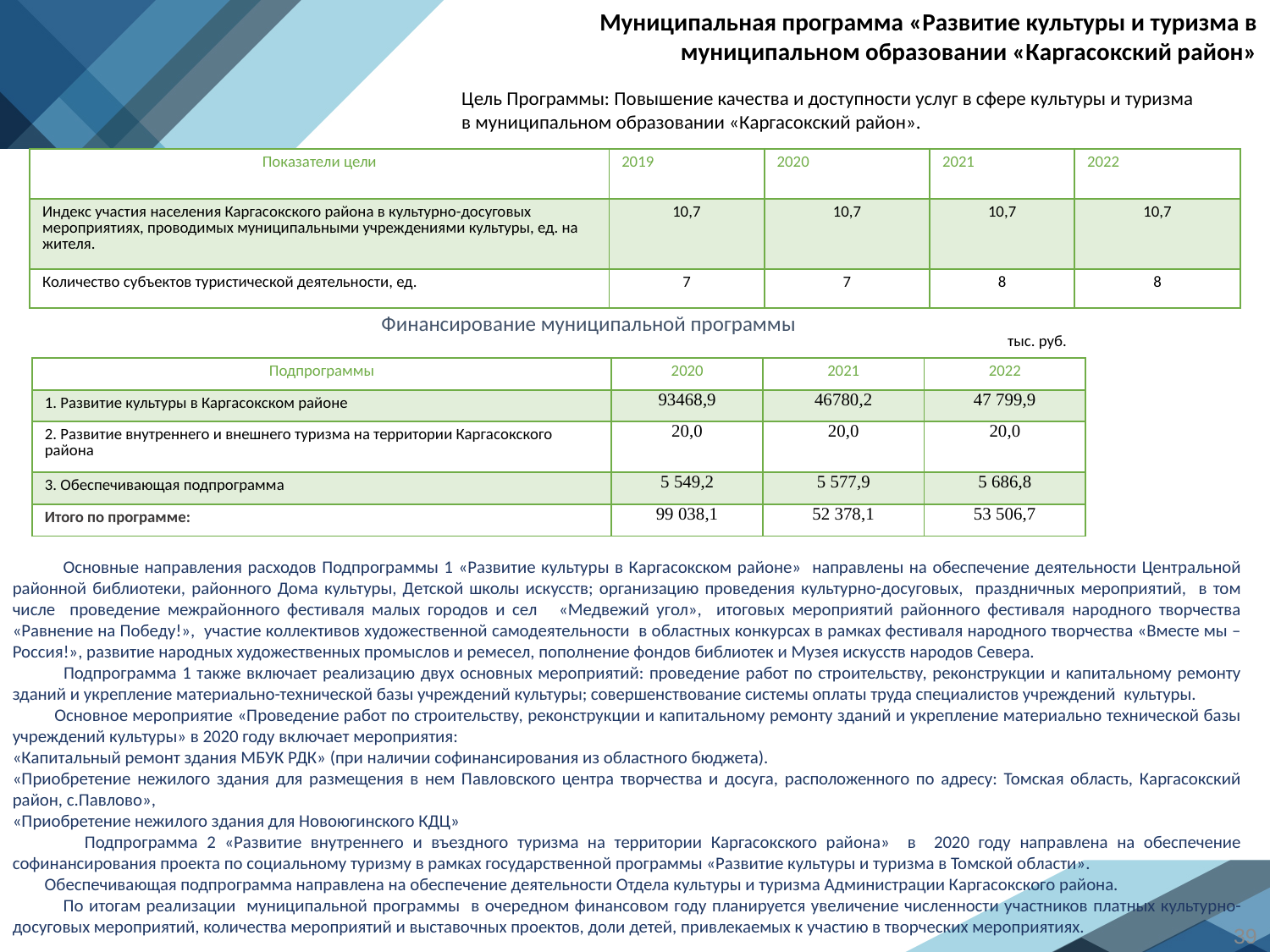

Муниципальная программа «Развитие культуры и туризма в муниципальном образовании «Каргасокский район»
Цель Программы: Повышение качества и доступности услуг в сфере культуры и туризма в муниципальном образовании «Каргасокский район».

| Показатели цели | 2019 | 2020 | 2021 | 2022 |
| --- | --- | --- | --- | --- |
| Индекс участия населения Каргасокского района в культурно-досуговых мероприятиях, проводимых муниципальными учреждениями культуры, ед. на жителя. | 10,7 | 10,7 | 10,7 | 10,7 |
| Количество субъектов туристической деятельности, ед. | 7 | 7 | 8 | 8 |
Финансирование муниципальной программы
тыс. руб.
| Подпрограммы | 2020 | 2021 | 2022 |
| --- | --- | --- | --- |
| 1. Развитие культуры в Каргасокском районе | 93468,9 | 46780,2 | 47 799,9 |
| 2. Развитие внутреннего и внешнего туризма на территории Каргасокского района | 20,0 | 20,0 | 20,0 |
| 3. Обеспечивающая подпрограмма | 5 549,2 | 5 577,9 | 5 686,8 |
| Итого по программе: | 99 038,1 | 52 378,1 | 53 506,7 |
         Основные направления расходов Подпрограммы 1 «Развитие культуры в Каргасокском районе»  направлены на обеспечение деятельности Центральной районной библиотеки, районного Дома культуры, Детской школы искусств; организацию проведения культурно-досуговых,  праздничных мероприятий,  в том числе  проведение межрайонного фестиваля малых городов и сел   «Медвежий угол»,  итоговых мероприятий районного фестиваля народного творчества «Равнение на Победу!»,  участие коллективов художественной самодеятельности  в областных конкурсах в рамках фестиваля народного творчества «Вместе мы – Россия!», развитие народных художественных промыслов и ремесел, пополнение фондов библиотек и Музея искусств народов Севера.
         Подпрограмма 1 также включает реализацию двух основных мероприятий: проведение работ по строительству, реконструкции и капитальному ремонту зданий и укрепление материально-технической базы учреждений культуры; совершенствование системы оплаты труда специалистов учреждений  культуры.
         Основное мероприятие «Проведение работ по строительству, реконструкции и капитальному ремонту зданий и укрепление материально технической базы учреждений культуры» в 2020 году включает мероприятия:
«Капитальный ремонт здания МБУК РДК» (при наличии софинансирования из областного бюджета).
«Приобретение нежилого здания для размещения в нем Павловского центра творчества и досуга, расположенного по адресу: Томская область, Каргасокский район, с.Павлово»,
«Приобретение нежилого здания для Новоюгинского КДЦ»
        Подпрограмма 2 «Развитие внутреннего и въездного туризма на территории Каргасокского района»  в  2020 году направлена на обеспечение софинансирования проекта по социальному туризму в рамках государственной программы «Развитие культуры и туризма в Томской области».
        Обеспечивающая подпрограмма направлена на обеспечение деятельности Отдела культуры и туризма Администрации Каргасокского района.
         По итогам реализации  муниципальной программы  в очередном финансовом году планируется увеличение численности участников платных культурно-досуговых мероприятий, количества мероприятий и выставочных проектов, доли детей, привлекаемых к участию в творческих мероприятиях.

39